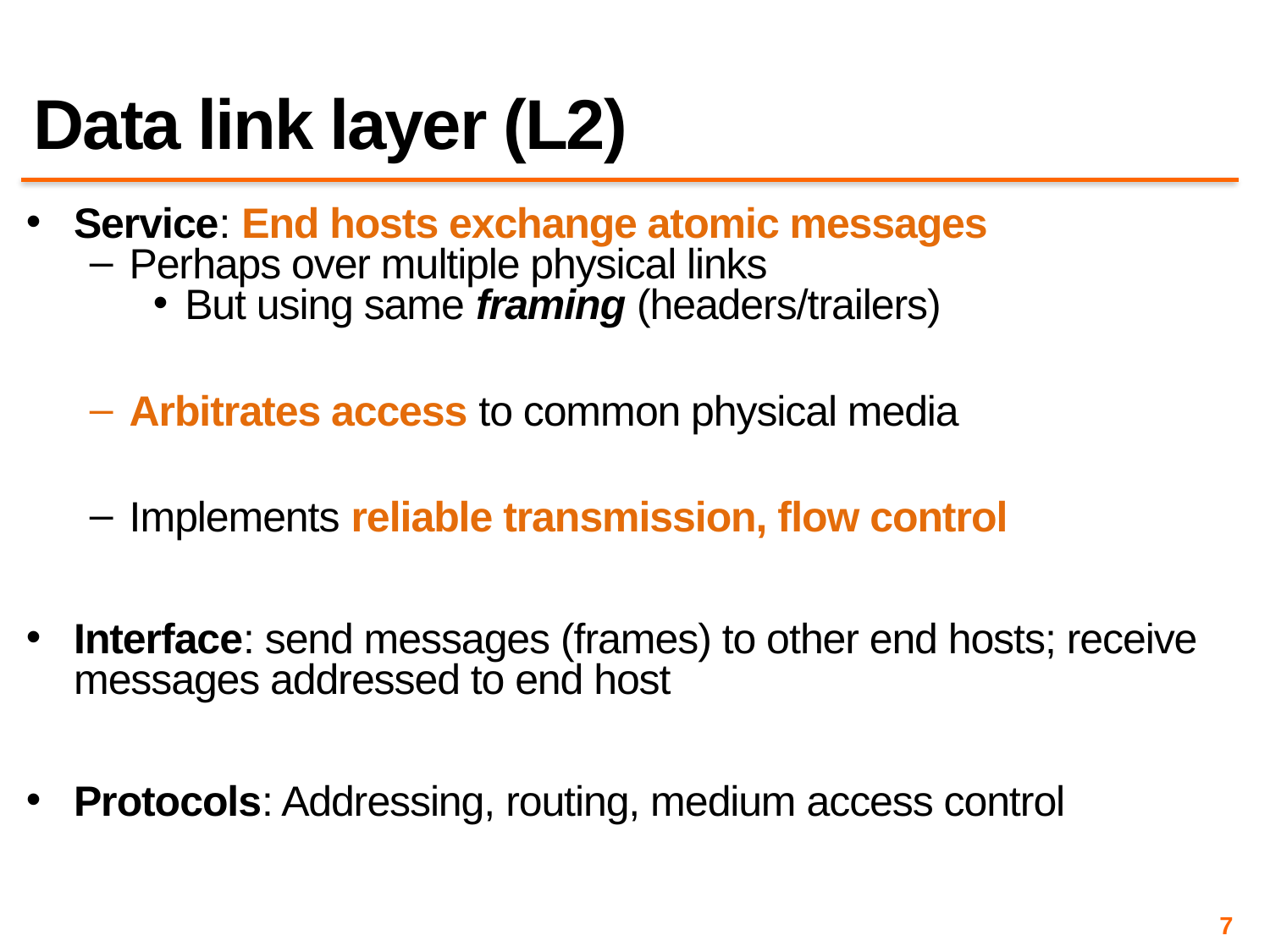

# Data link layer (L2)
Service: End hosts exchange atomic messages
Perhaps over multiple physical links
But using same framing (headers/trailers)

Arbitrates access to common physical media

Implements reliable transmission, flow control

Interface: send messages (frames) to other end hosts; receive messages addressed to end host

Protocols: Addressing, routing, medium access control
7